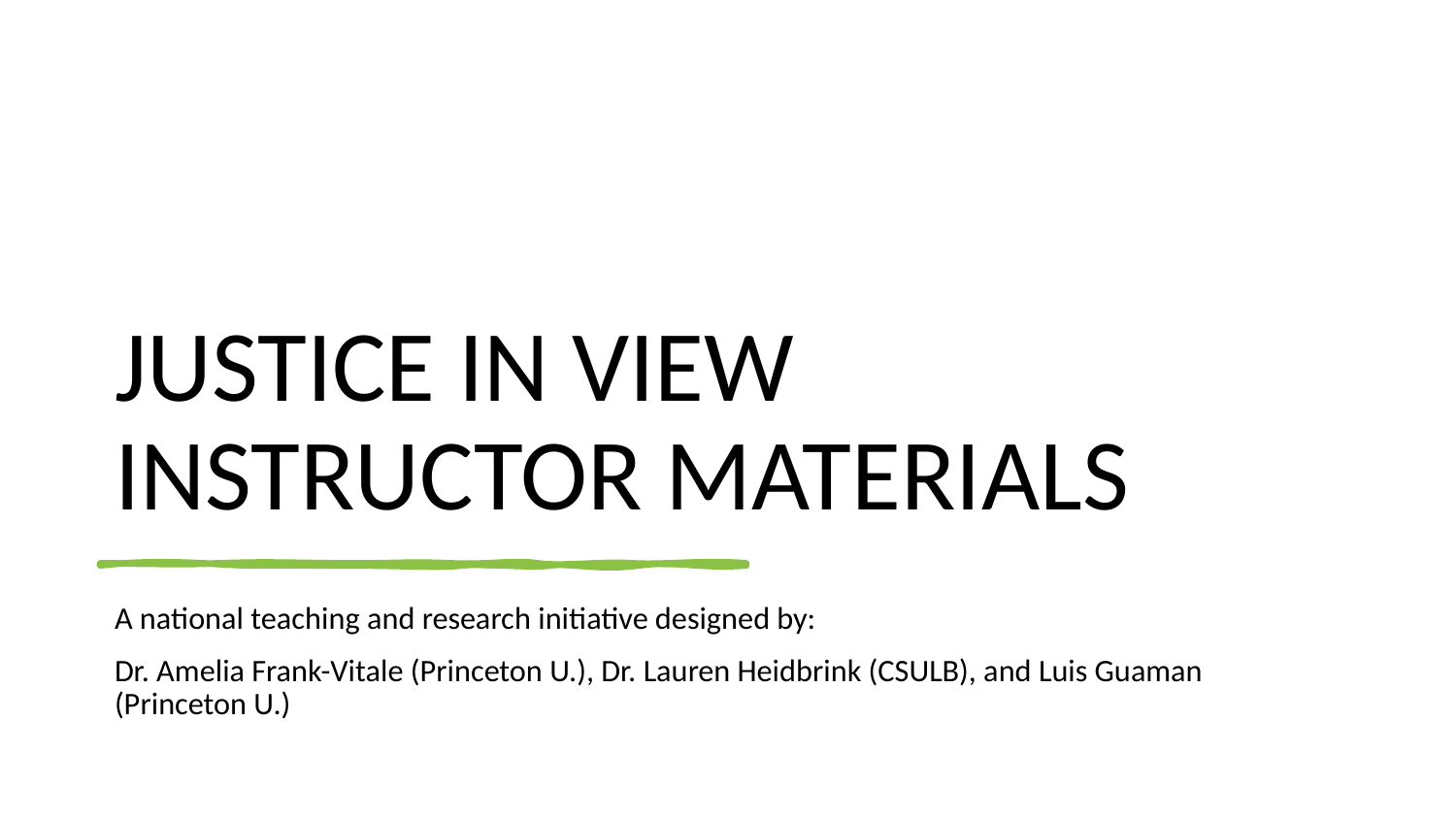

# JUSTICE IN VIEW INSTRUCTOR MATERIALS

A national teaching and research initiative designed by:
Dr. Amelia Frank-Vitale (Princeton U.), Dr. Lauren Heidbrink (CSULB), and Luis Guaman (Princeton U.)